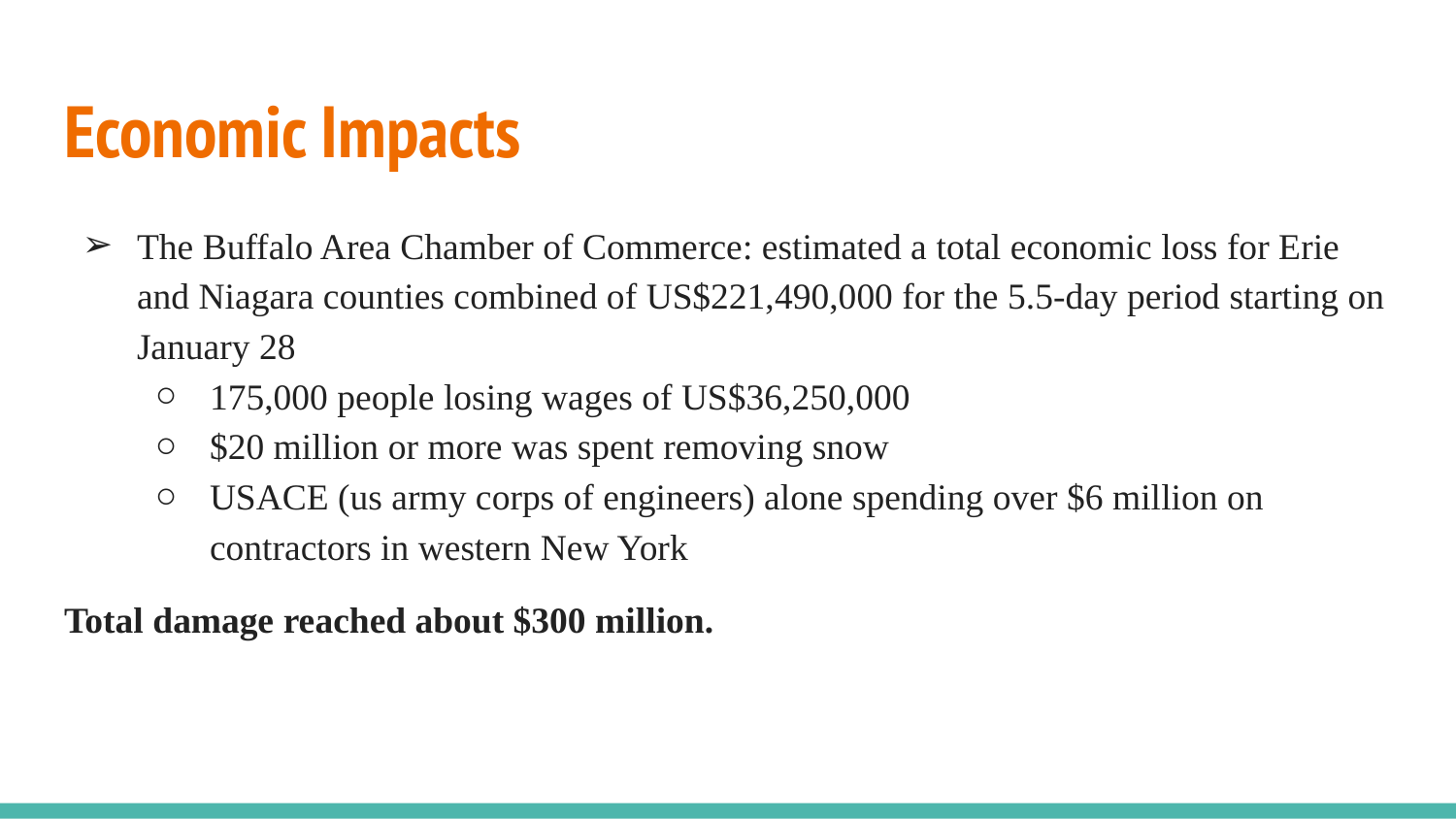

# Economic Impacts
The Buffalo Area Chamber of Commerce: estimated a total economic loss for Erie and Niagara counties combined of US$221,490,000 for the 5.5-day period starting on January 28
175,000 people losing wages of US$36,250,000
$20 million or more was spent removing snow
USACE (us army corps of engineers) alone spending over $6 million on contractors in western New York
Total damage reached about $300 million.